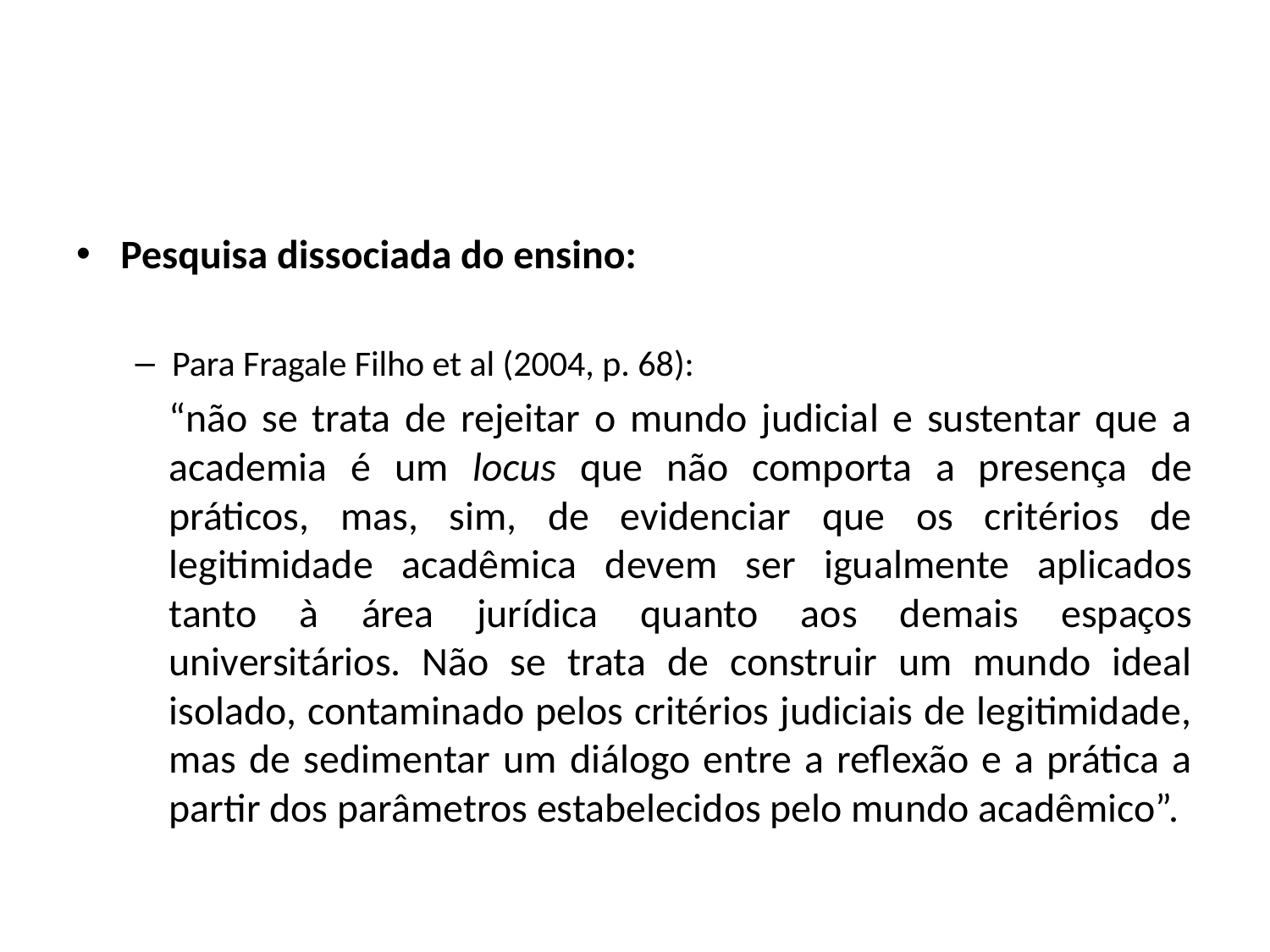

#
Pesquisa dissociada do ensino:

Para Fragale Filho et al (2004, p. 68):
“não se trata de rejeitar o mundo judicial e sustentar que a academia é um locus que não comporta a presença de práticos, mas, sim, de evidenciar que os critérios de legitimidade acadêmica devem ser igualmente aplicados tanto à área jurídica quanto aos demais espaços universitários. Não se trata de construir um mundo ideal isolado, contaminado pelos critérios judiciais de legitimidade, mas de sedimentar um diálogo entre a reflexão e a prática a partir dos parâmetros estabelecidos pelo mundo acadêmico”.